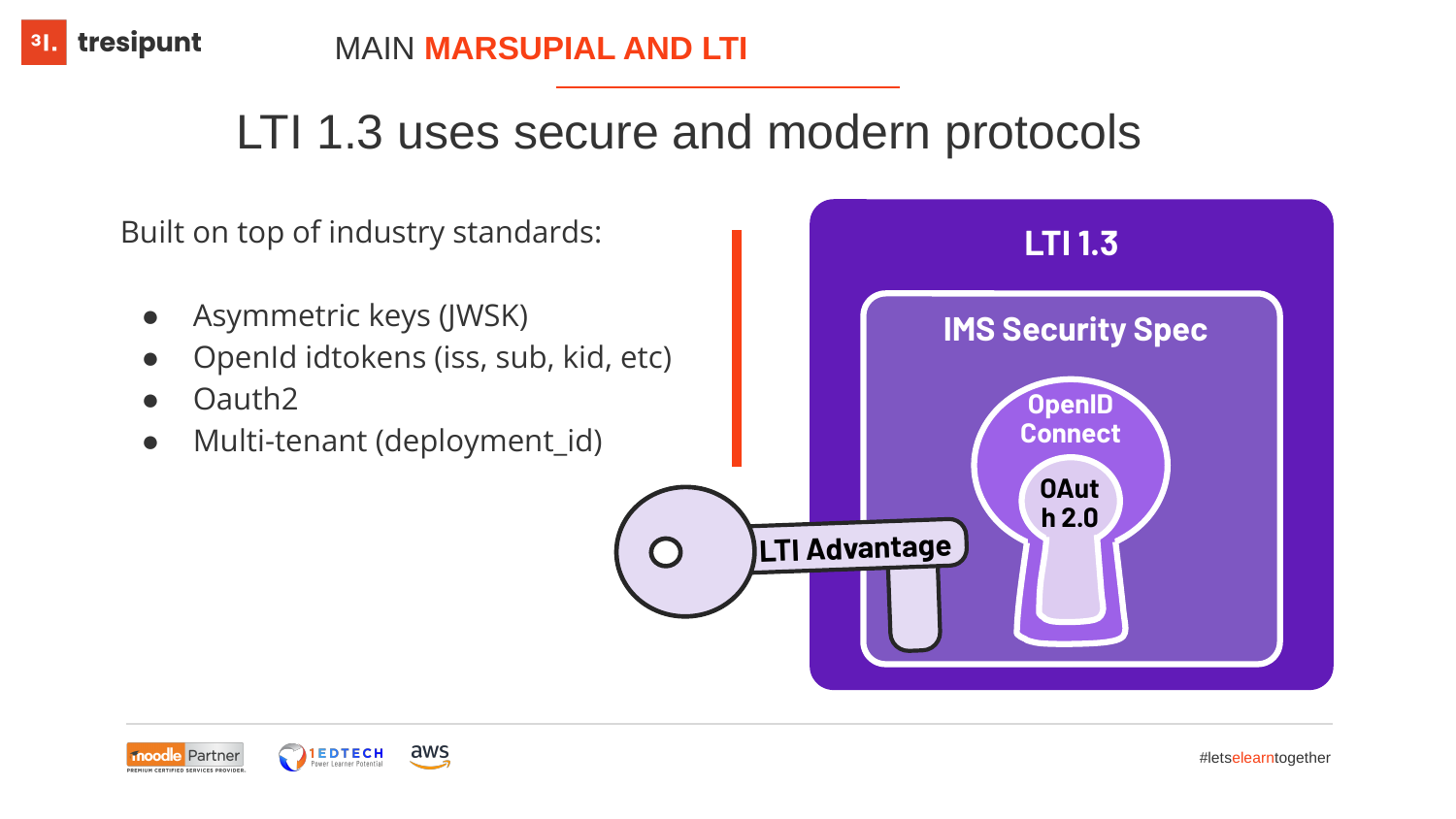

MAIN MARSUPIAL AND LTI
LTI 1.3 uses secure and modern protocols
Built on top of industry standards:

Asymmetric keys (JWSK)
OpenId idtokens (iss, sub, kid, etc)
Oauth2
Multi-tenant (deployment_id)

LTI 1.3

IMS Security Spec

OpenID Connect

OAuth 2.0
LTI Advantage